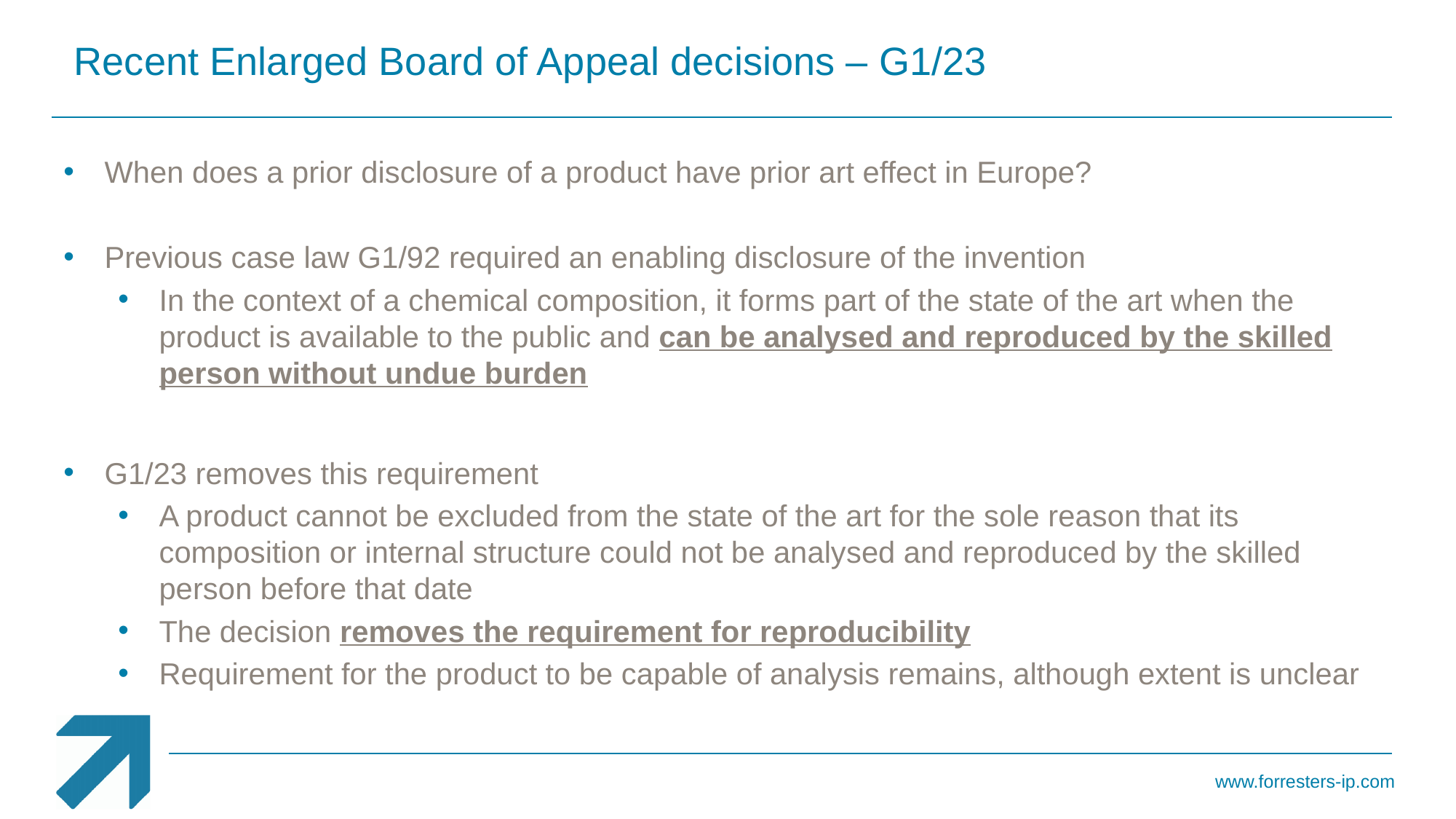

Recent Enlarged Board of Appeal decisions – G1/23
When does a prior disclosure of a product have prior art effect in Europe?

Previous case law G1/92 required an enabling disclosure of the invention
In the context of a chemical composition, it forms part of the state of the art when the product is available to the public and can be analysed and reproduced by the skilled person without undue burden

G1/23 removes this requirement
A product cannot be excluded from the state of the art for the sole reason that its composition or internal structure could not be analysed and reproduced by the skilled person before that date
The decision removes the requirement for reproducibility
Requirement for the product to be capable of analysis remains, although extent is unclear